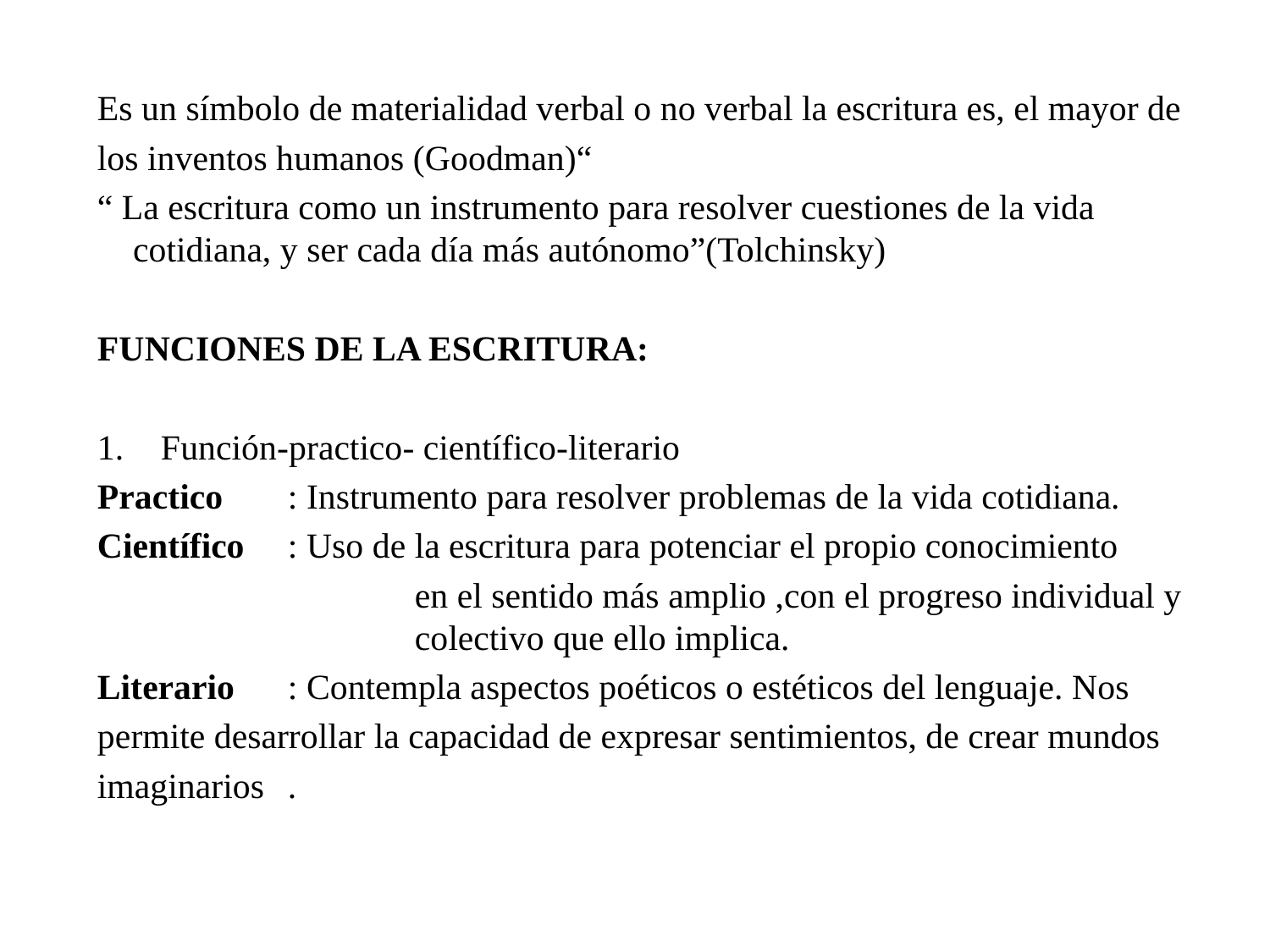

Es un símbolo de materialidad verbal o no verbal la escritura es, el mayor de
los inventos humanos (Goodman)“
“ La escritura como un instrumento para resolver cuestiones de la vida cotidiana, y ser cada día más autónomo”(Tolchinsky)

FUNCIONES DE LA ESCRITURA:

Función-practico- científico-literario
Practico	: Instrumento para resolver problemas de la vida cotidiana.
Científico	: Uso de la escritura para potenciar el propio conocimiento
			en el sentido más amplio ,con el progreso individual y 		colectivo que ello implica.
Literario	: Contempla aspectos poéticos o estéticos del lenguaje. Nos
permite desarrollar la capacidad de expresar sentimientos, de crear mundos
imaginarios	.